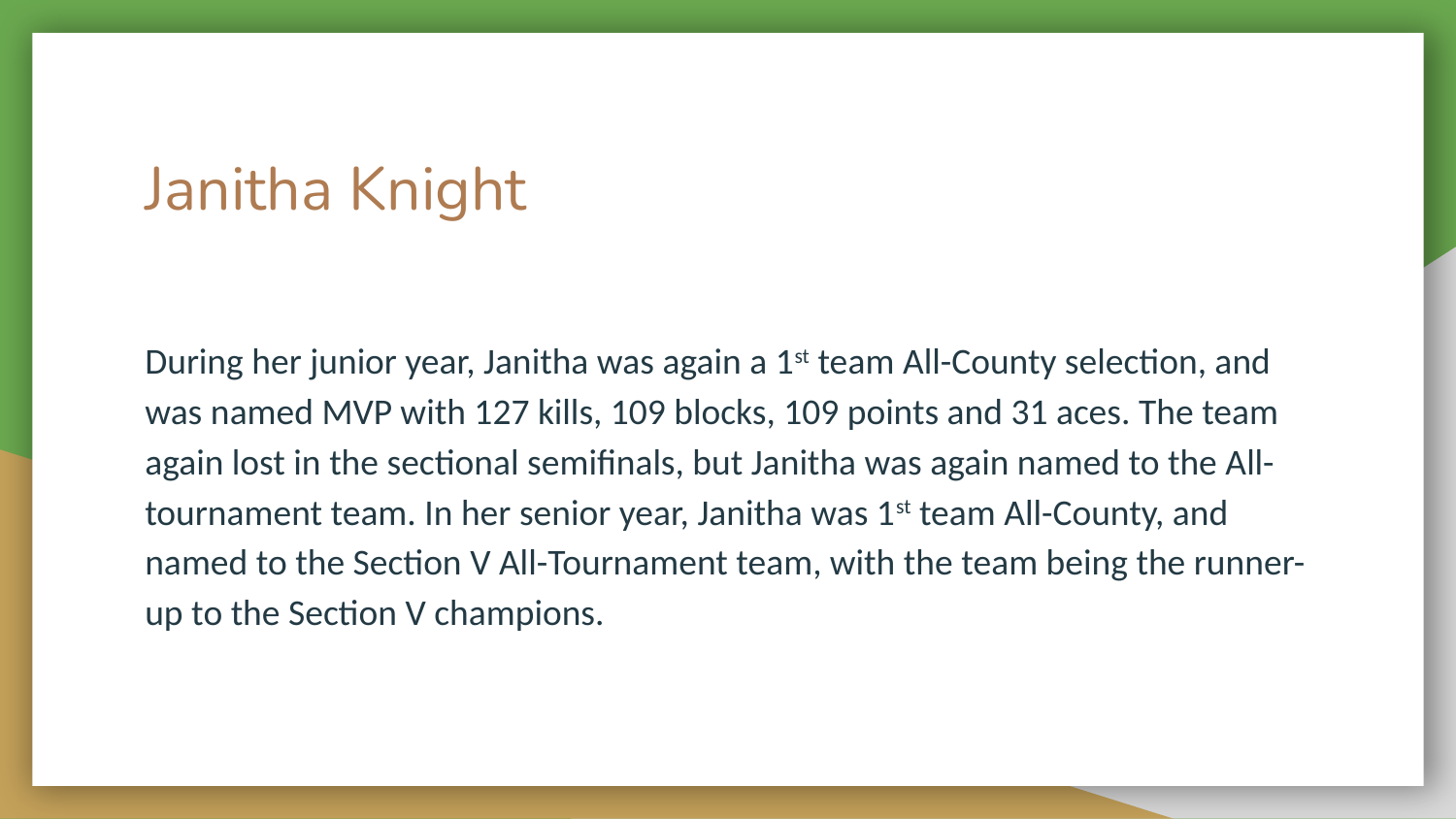

# Janitha Knight
During her junior year, Janitha was again a 1st team All-County selection, and was named MVP with 127 kills, 109 blocks, 109 points and 31 aces. The team again lost in the sectional semifinals, but Janitha was again named to the All-tournament team. In her senior year, Janitha was 1st team All-County, and named to the Section V All-Tournament team, with the team being the runner-up to the Section V champions.